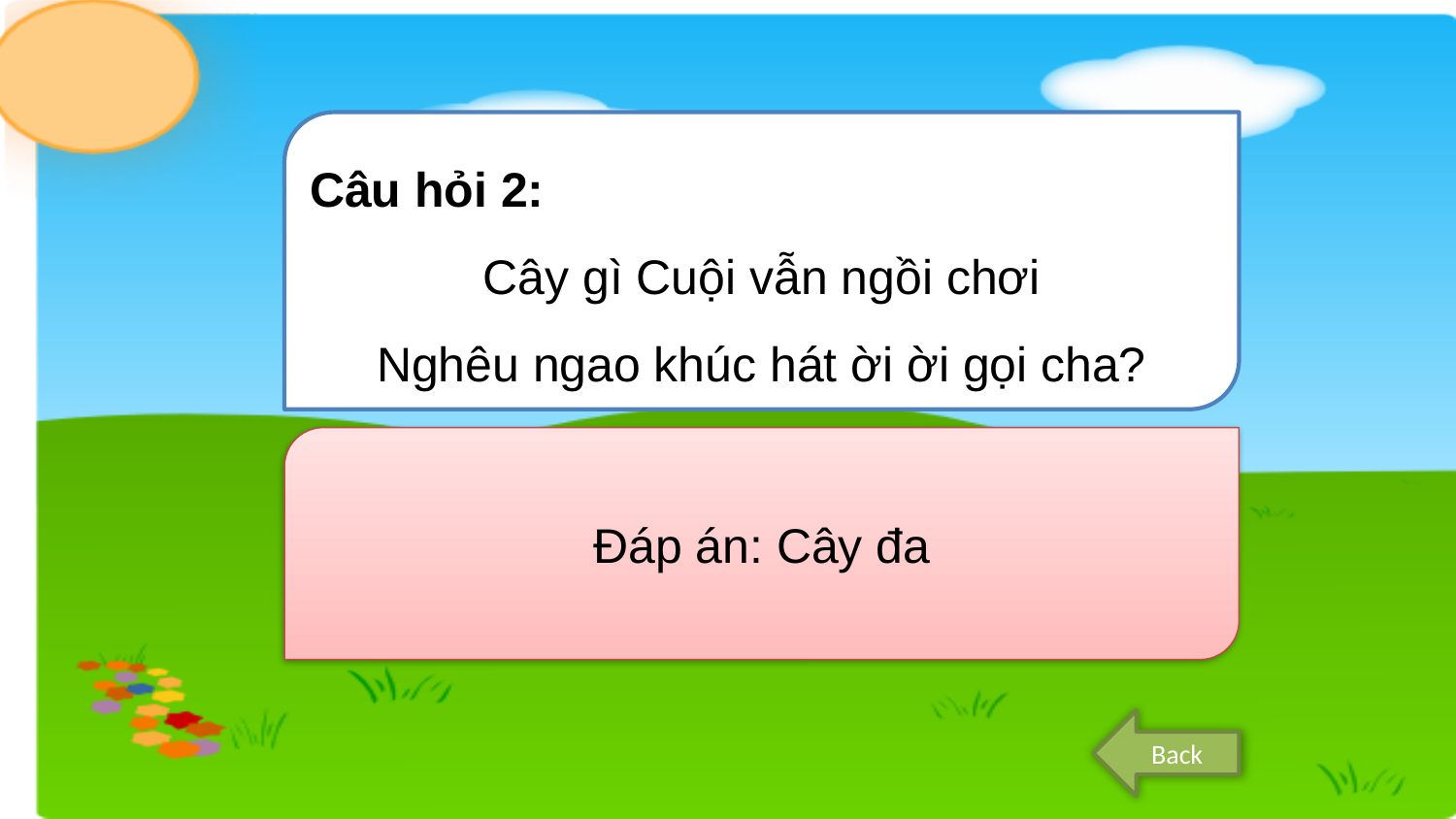

Câu hỏi 2:
Cây gì Cuội vẫn ngồi chơi
Nghêu ngao khúc hát ời ời gọi cha?
Đáp án: Cây đa
Back